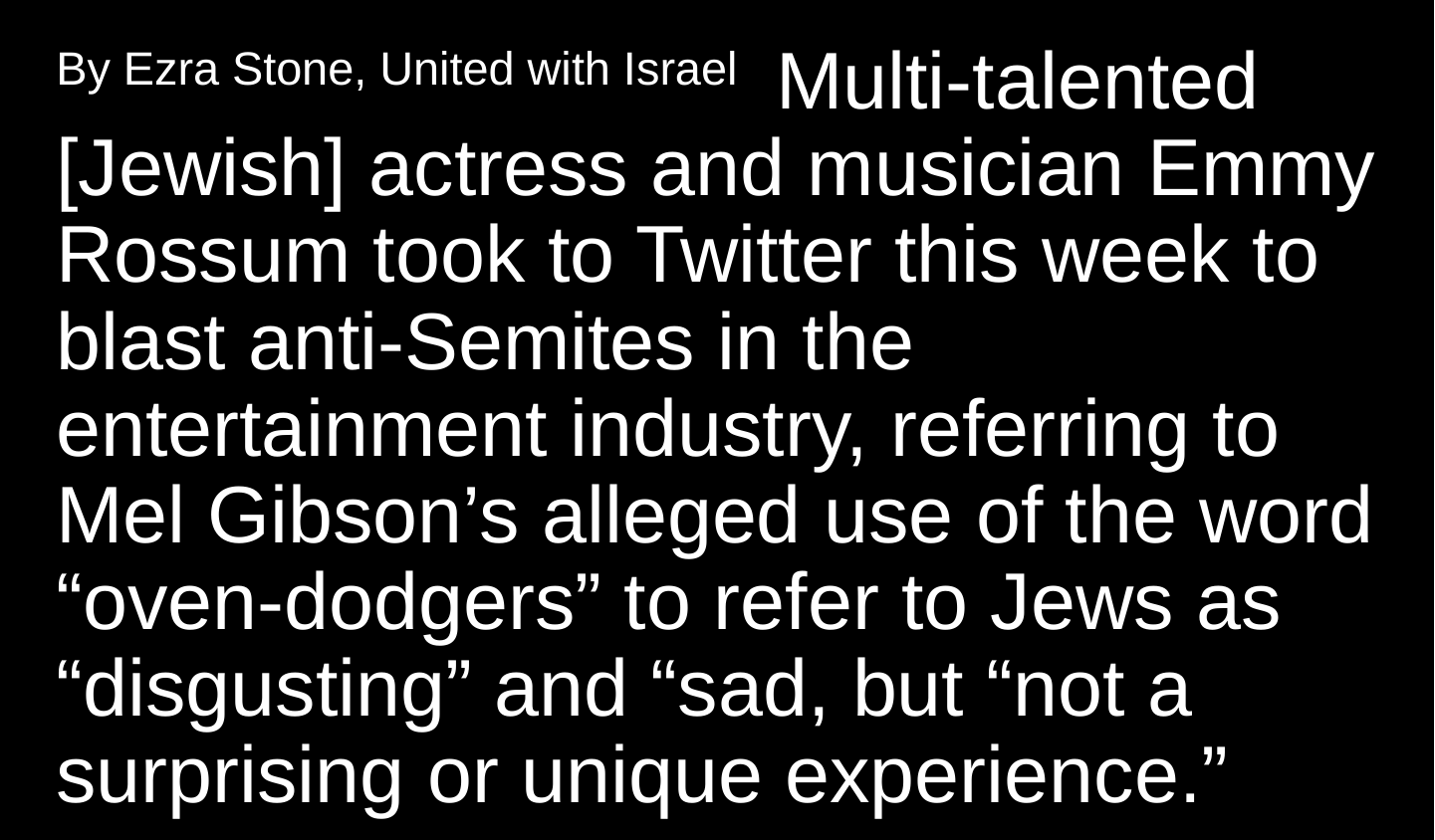

By Ezra Stone, United with Israel   Multi-talented [Jewish] actress and musician Emmy Rossum took to Twitter this week to blast anti-Semites in the entertainment industry, referring to Mel Gibson’s alleged use of the word “oven-dodgers” to refer to Jews as “disgusting” and “sad, but “not a surprising or unique experience.”